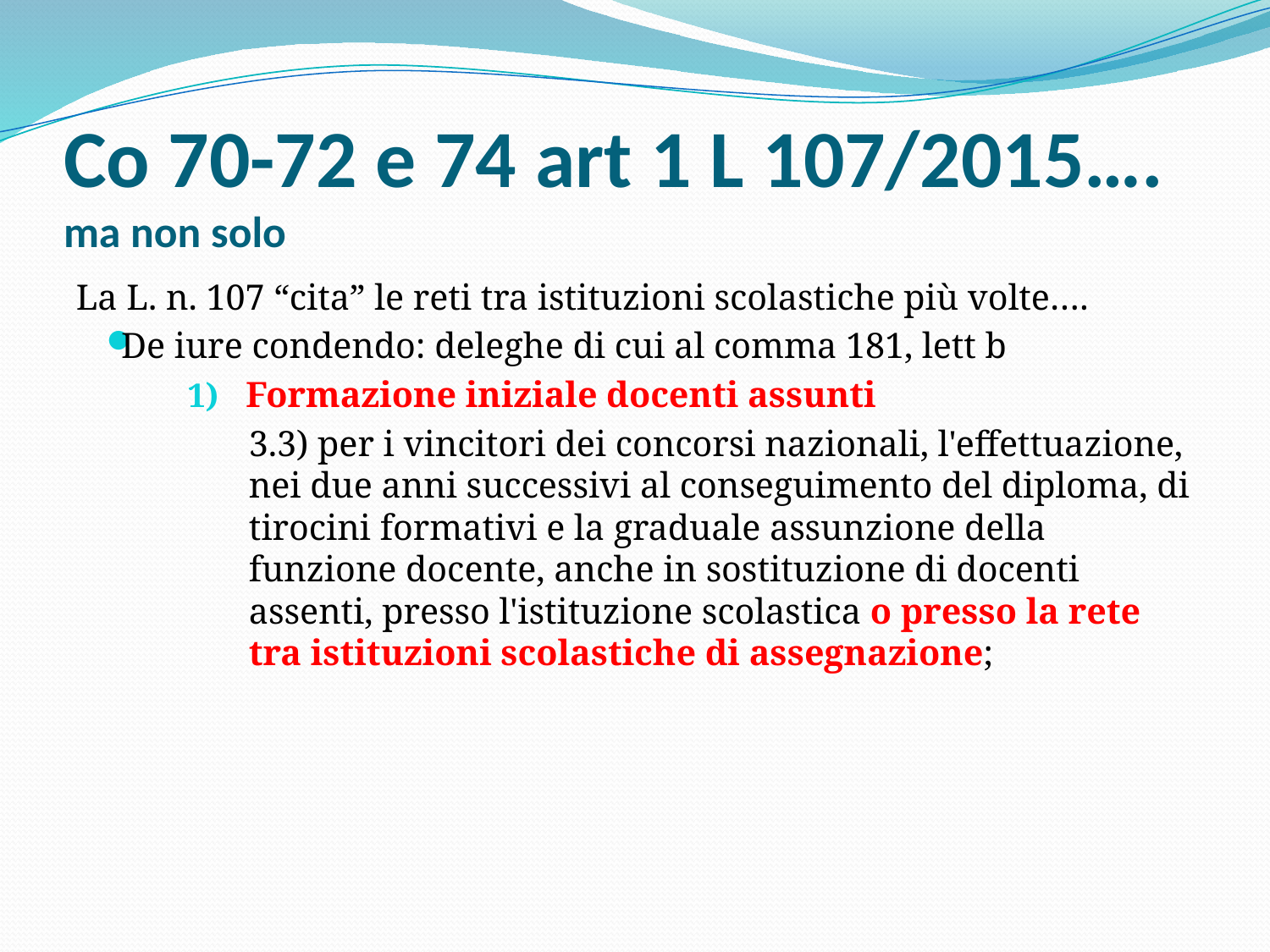

# Co 70-72 e 74 art 1 L 107/2015…. ma non solo
La L. n. 107 “cita” le reti tra istituzioni scolastiche più volte….
De iure condendo: deleghe di cui al comma 181, lett b
Formazione iniziale docenti assunti
3.3) per i vincitori dei concorsi nazionali, l'effettuazione, nei due anni successivi al conseguimento del diploma, di tirocini formativi e la graduale assunzione della funzione docente, anche in sostituzione di docenti assenti, presso l'istituzione scolastica o presso la rete tra istituzioni scolastiche di assegnazione;